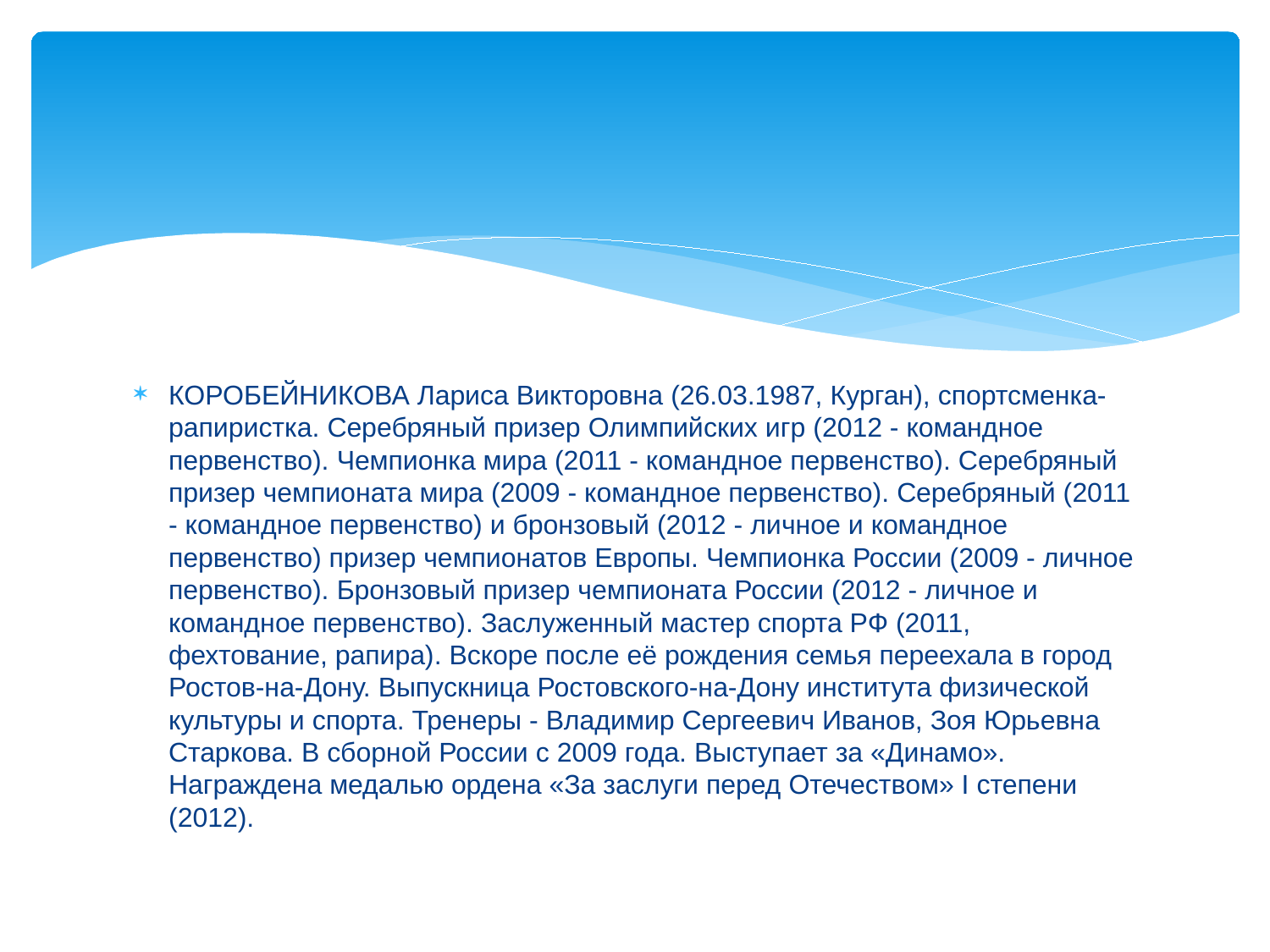

#
КОРОБЕЙНИКОВА Лариса Викторовна (26.03.1987, Курган), спортсменка-рапиристка. Серебряный призер Олимпийских игр (2012 - командное первенство). Чемпионка мира (2011 - командное первенство). Серебряный призер чемпионата мира (2009 - командное первенство). Серебряный (2011 - командное первенство) и бронзовый (2012 - личное и командное первенство) призер чемпионатов Европы. Чемпионка России (2009 - личное первенство). Бронзовый призер чемпионата России (2012 - личное и командное первенство). Заслуженный мастер спорта РФ (2011, фехтование, рапира). Вскоре после её рождения семья переехала в город Ростов-на-Дону. Выпускница Ростовского-на-Дону института физической культуры и спорта. Тренеры - Владимир Сергеевич Иванов, Зоя Юрьевна Старкова. В сборной России с 2009 года. Выступает за «Динамо». Награждена медалью ордена «За заслуги перед Отечеством» I степени (2012).